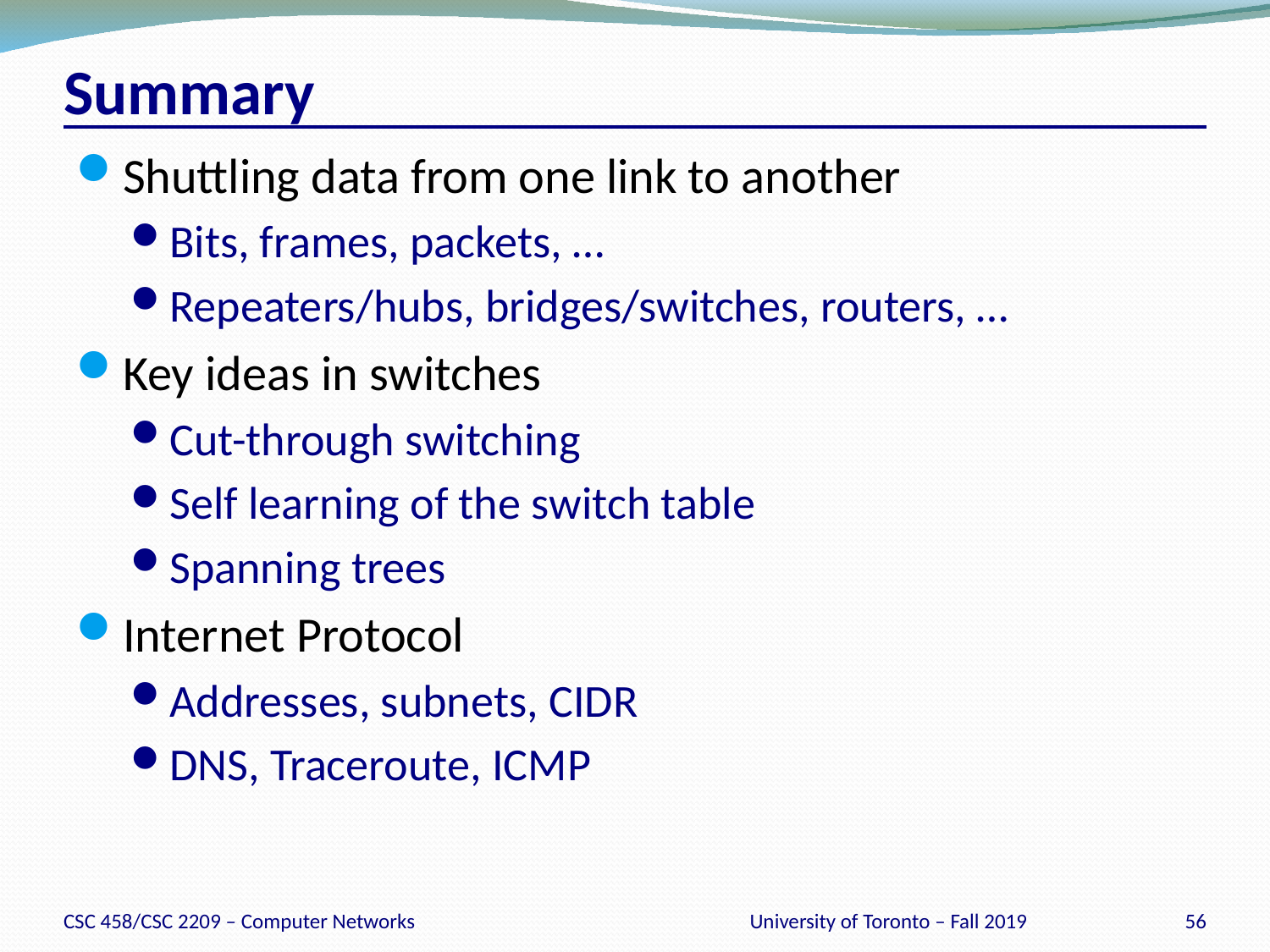

# Summary
Shuttling data from one link to another
Bits, frames, packets, …
Repeaters/hubs, bridges/switches, routers, …
Key ideas in switches
Cut-through switching
Self learning of the switch table
Spanning trees
Internet Protocol
Addresses, subnets, CIDR
DNS, Traceroute, ICMP
CSC 458/CSC 2209 – Computer Networks
University of Toronto – Fall 2019
56